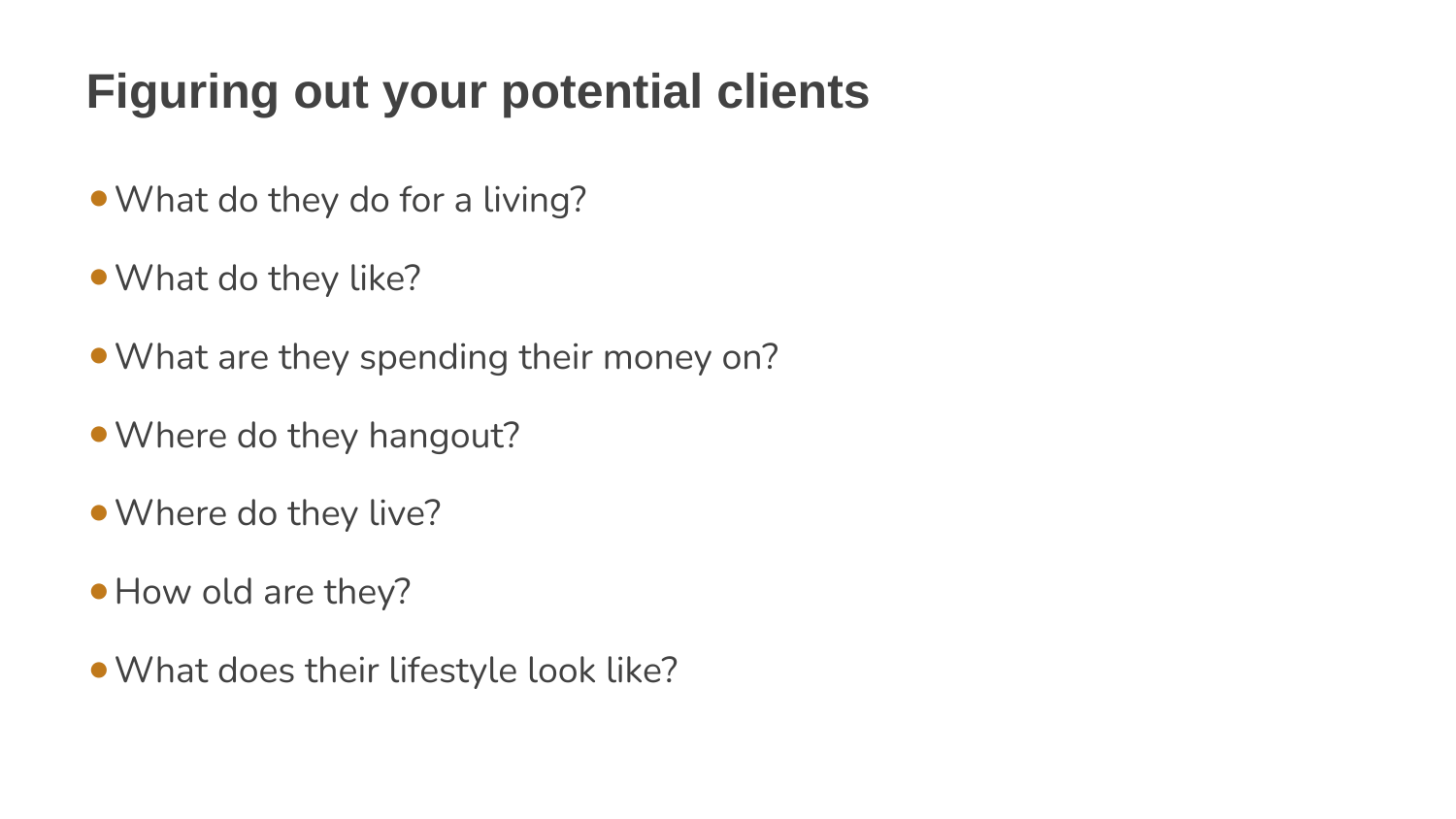

# Figuring out your potential clients
What do they do for a living?
What do they like?
What are they spending their money on?
Where do they hangout?
Where do they live?
How old are they?
What does their lifestyle look like?